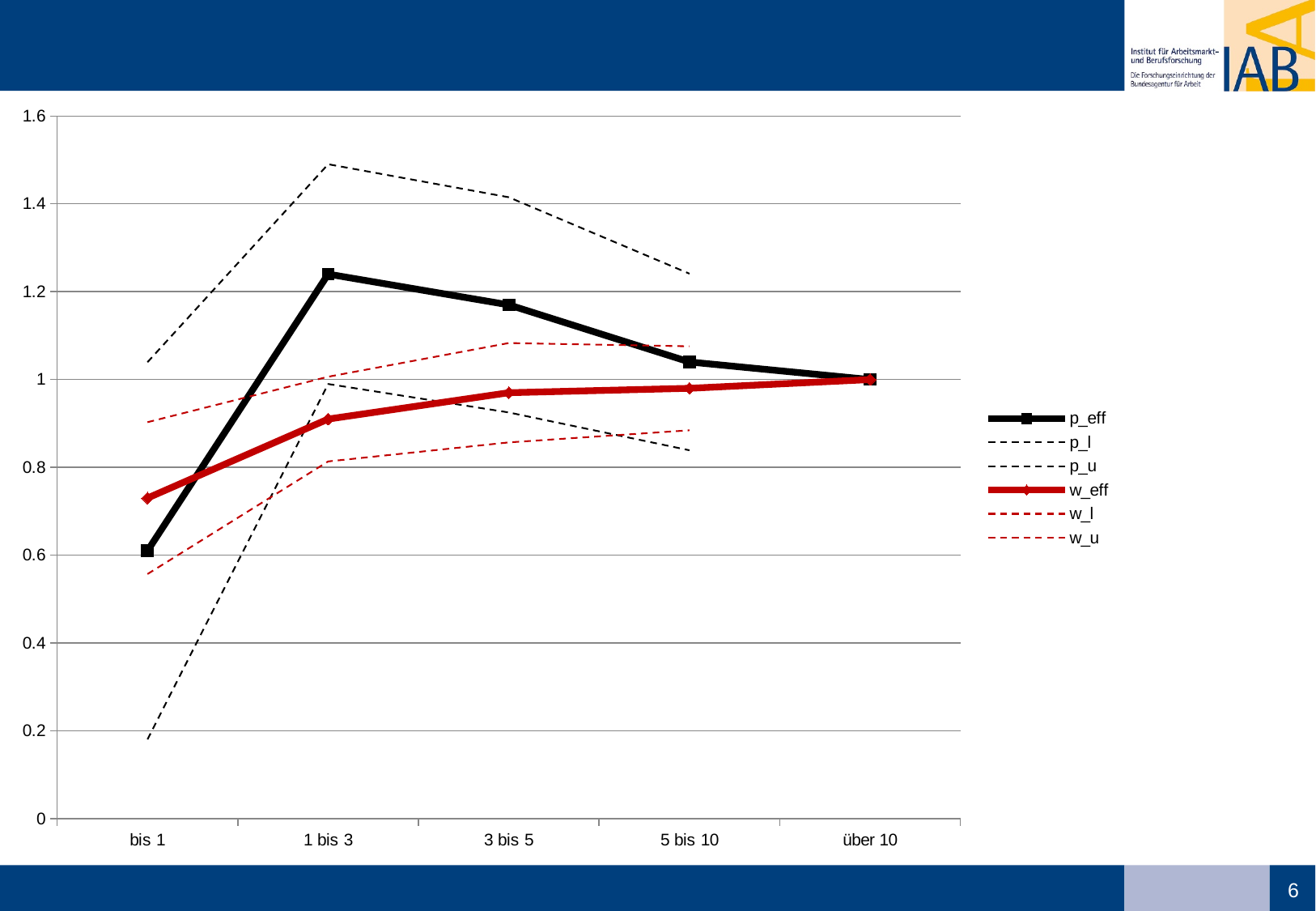

### Chart

| Category | p_eff | p_l | p_u | w_eff | w_l | w_u |
|---|---|---|---|---|---|---|
| bis 1 | 0.6100000000000005 | 0.1805617977528091 | 1.0394382022471889 | 0.7300000000000005 | 0.5570588235294124 | 0.9029411764705895 |
| 1 bis 3 | 1.24 | 0.9897872340425532 | 1.490212765957447 | 0.91 | 0.8136065573770492 | 1.0063934426229497 |
| 3 bis 5 | 1.170000000000001 | 0.9249999999999999 | 1.4149999999999987 | 0.9700000000000005 | 0.8569230769230781 | 1.0830769230769242 |
| 5 bis 10 | 1.04 | 0.838974358974359 | 1.24102564102564 | 0.98 | 0.8843902439024386 | 1.07560975609756 |
| über 10 | 1.0 | None | None | 1.0 | None | None |
6